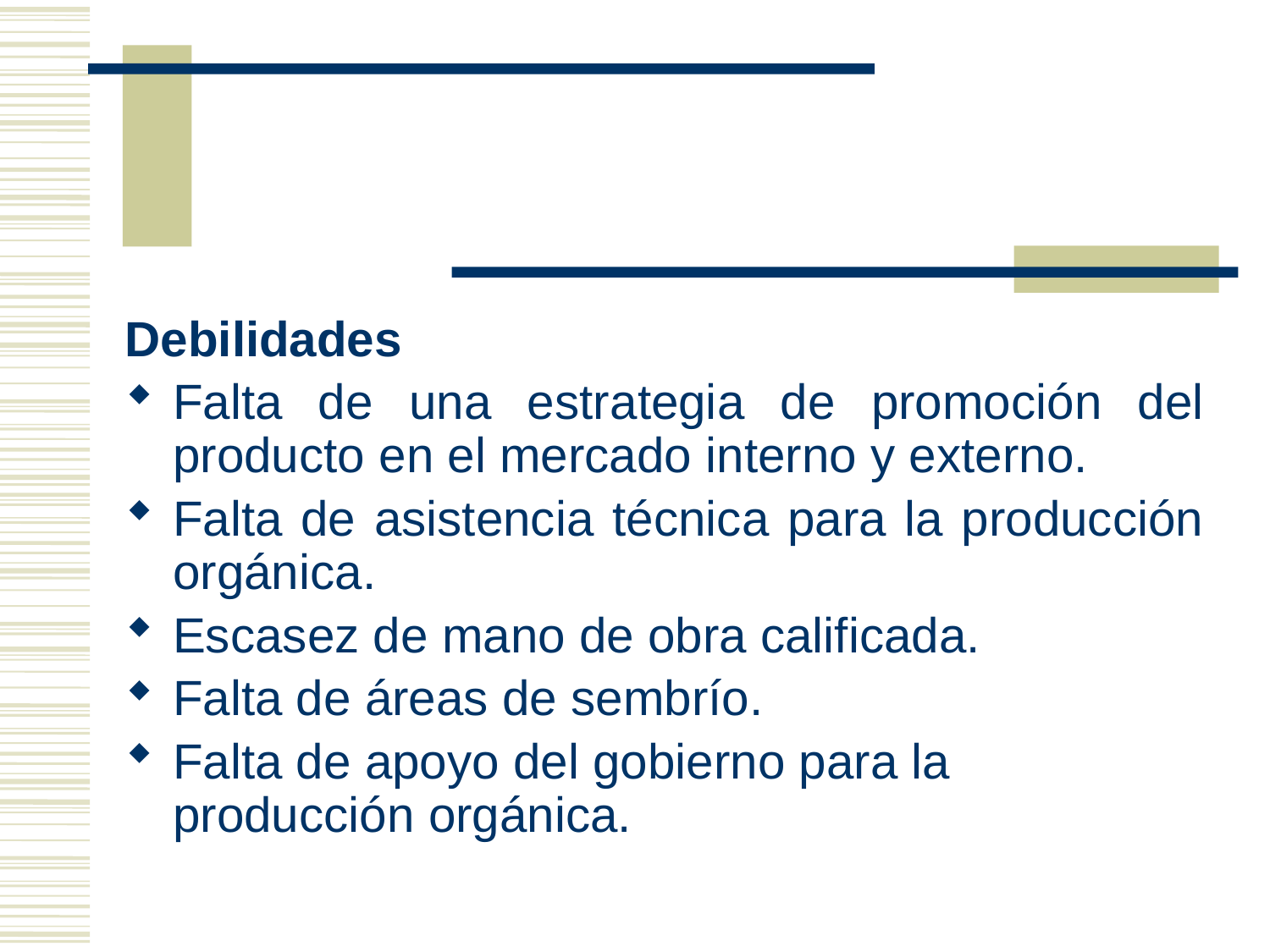

#
Debilidades
Falta de una estrategia de promoción del producto en el mercado interno y externo.
Falta de asistencia técnica para la producción orgánica.
Escasez de mano de obra calificada.
Falta de áreas de sembrío.
Falta de apoyo del gobierno para la producción orgánica.